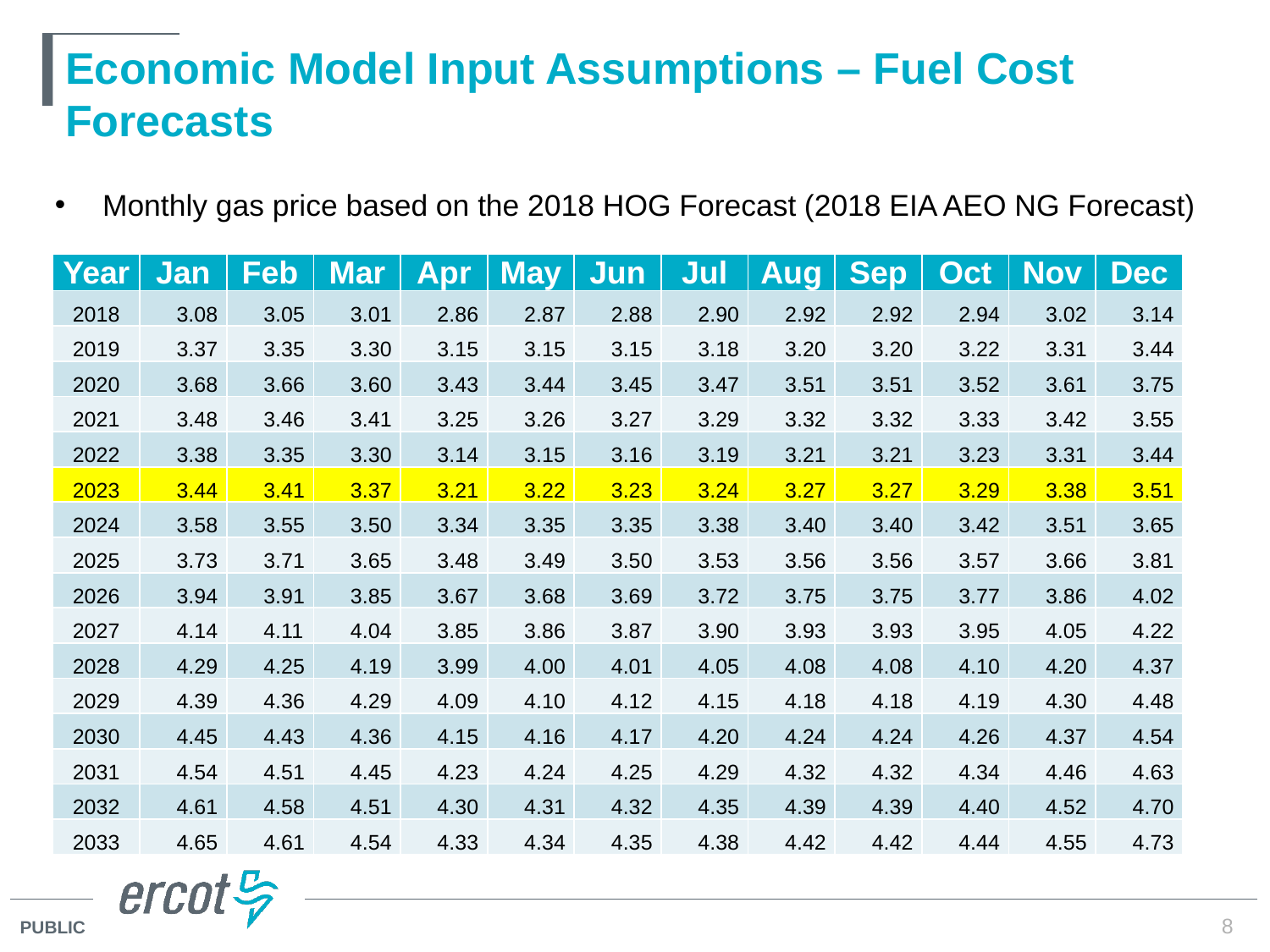

# Economic Model Input Assumptions – Fuel Cost Forecasts
Monthly gas price based on the 2018 HOG Forecast (2018 EIA AEO NG Forecast)

| Year | Jan | Feb | Mar | Apr | May | Jun | Jul | Aug | Sep | Oct | Nov | Dec |
| --- | --- | --- | --- | --- | --- | --- | --- | --- | --- | --- | --- | --- |
| 2018 | 3.08 | 3.05 | 3.01 | 2.86 | 2.87 | 2.88 | 2.90 | 2.92 | 2.92 | 2.94 | 3.02 | 3.14 |
| 2019 | 3.37 | 3.35 | 3.30 | 3.15 | 3.15 | 3.15 | 3.18 | 3.20 | 3.20 | 3.22 | 3.31 | 3.44 |
| 2020 | 3.68 | 3.66 | 3.60 | 3.43 | 3.44 | 3.45 | 3.47 | 3.51 | 3.51 | 3.52 | 3.61 | 3.75 |
| 2021 | 3.48 | 3.46 | 3.41 | 3.25 | 3.26 | 3.27 | 3.29 | 3.32 | 3.32 | 3.33 | 3.42 | 3.55 |
| 2022 | 3.38 | 3.35 | 3.30 | 3.14 | 3.15 | 3.16 | 3.19 | 3.21 | 3.21 | 3.23 | 3.31 | 3.44 |
| 2023 | 3.44 | 3.41 | 3.37 | 3.21 | 3.22 | 3.23 | 3.24 | 3.27 | 3.27 | 3.29 | 3.38 | 3.51 |
| 2024 | 3.58 | 3.55 | 3.50 | 3.34 | 3.35 | 3.35 | 3.38 | 3.40 | 3.40 | 3.42 | 3.51 | 3.65 |
| 2025 | 3.73 | 3.71 | 3.65 | 3.48 | 3.49 | 3.50 | 3.53 | 3.56 | 3.56 | 3.57 | 3.66 | 3.81 |
| 2026 | 3.94 | 3.91 | 3.85 | 3.67 | 3.68 | 3.69 | 3.72 | 3.75 | 3.75 | 3.77 | 3.86 | 4.02 |
| 2027 | 4.14 | 4.11 | 4.04 | 3.85 | 3.86 | 3.87 | 3.90 | 3.93 | 3.93 | 3.95 | 4.05 | 4.22 |
| 2028 | 4.29 | 4.25 | 4.19 | 3.99 | 4.00 | 4.01 | 4.05 | 4.08 | 4.08 | 4.10 | 4.20 | 4.37 |
| 2029 | 4.39 | 4.36 | 4.29 | 4.09 | 4.10 | 4.12 | 4.15 | 4.18 | 4.18 | 4.19 | 4.30 | 4.48 |
| 2030 | 4.45 | 4.43 | 4.36 | 4.15 | 4.16 | 4.17 | 4.20 | 4.24 | 4.24 | 4.26 | 4.37 | 4.54 |
| 2031 | 4.54 | 4.51 | 4.45 | 4.23 | 4.24 | 4.25 | 4.29 | 4.32 | 4.32 | 4.34 | 4.46 | 4.63 |
| 2032 | 4.61 | 4.58 | 4.51 | 4.30 | 4.31 | 4.32 | 4.35 | 4.39 | 4.39 | 4.40 | 4.52 | 4.70 |
| 2033 | 4.65 | 4.61 | 4.54 | 4.33 | 4.34 | 4.35 | 4.38 | 4.42 | 4.42 | 4.44 | 4.55 | 4.73 |
8